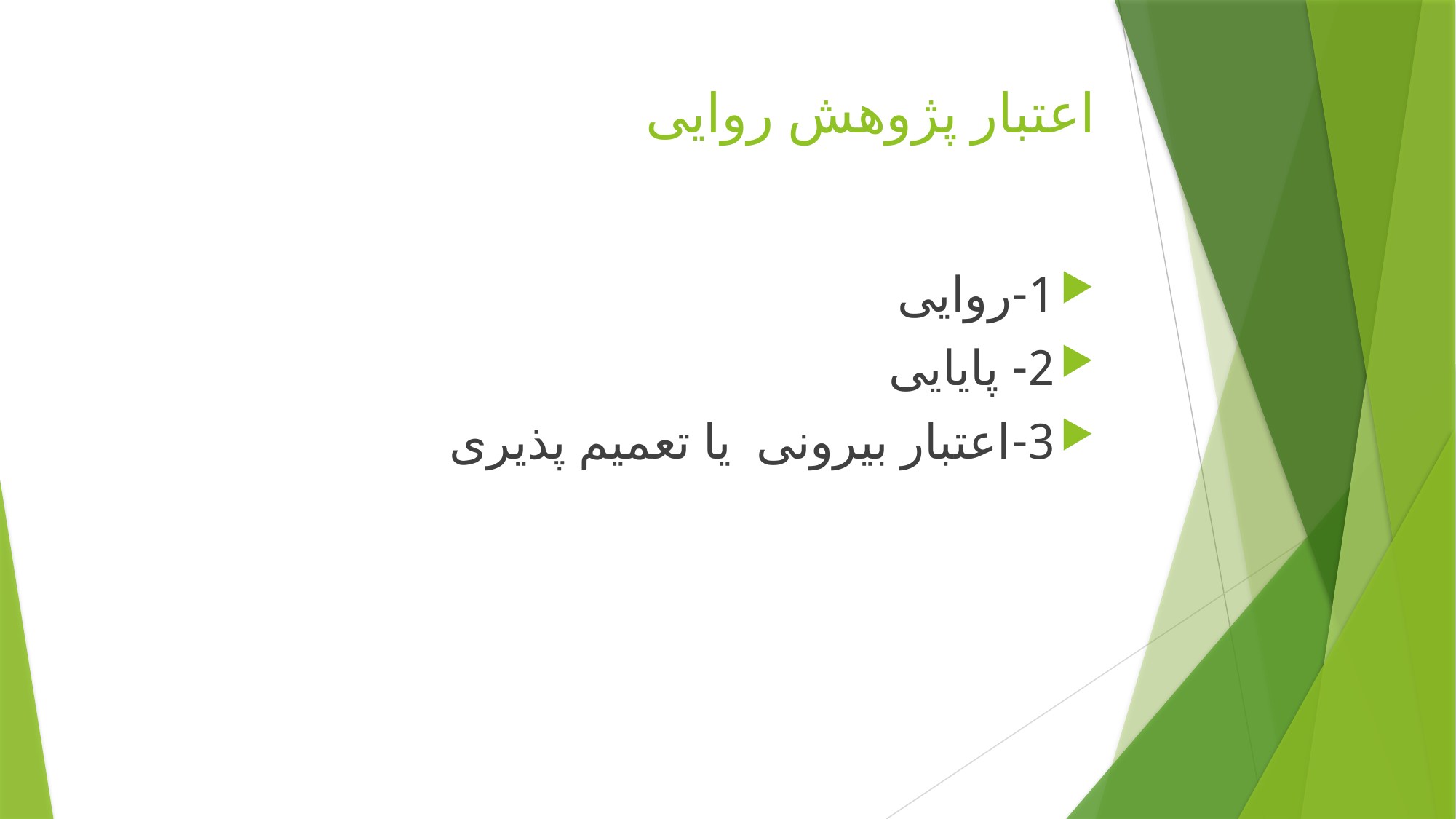

# اعتبار پژوهش روایی
1-روایی
2- پایایی
3-اعتبار بیرونی  یا تعمیم پذیری